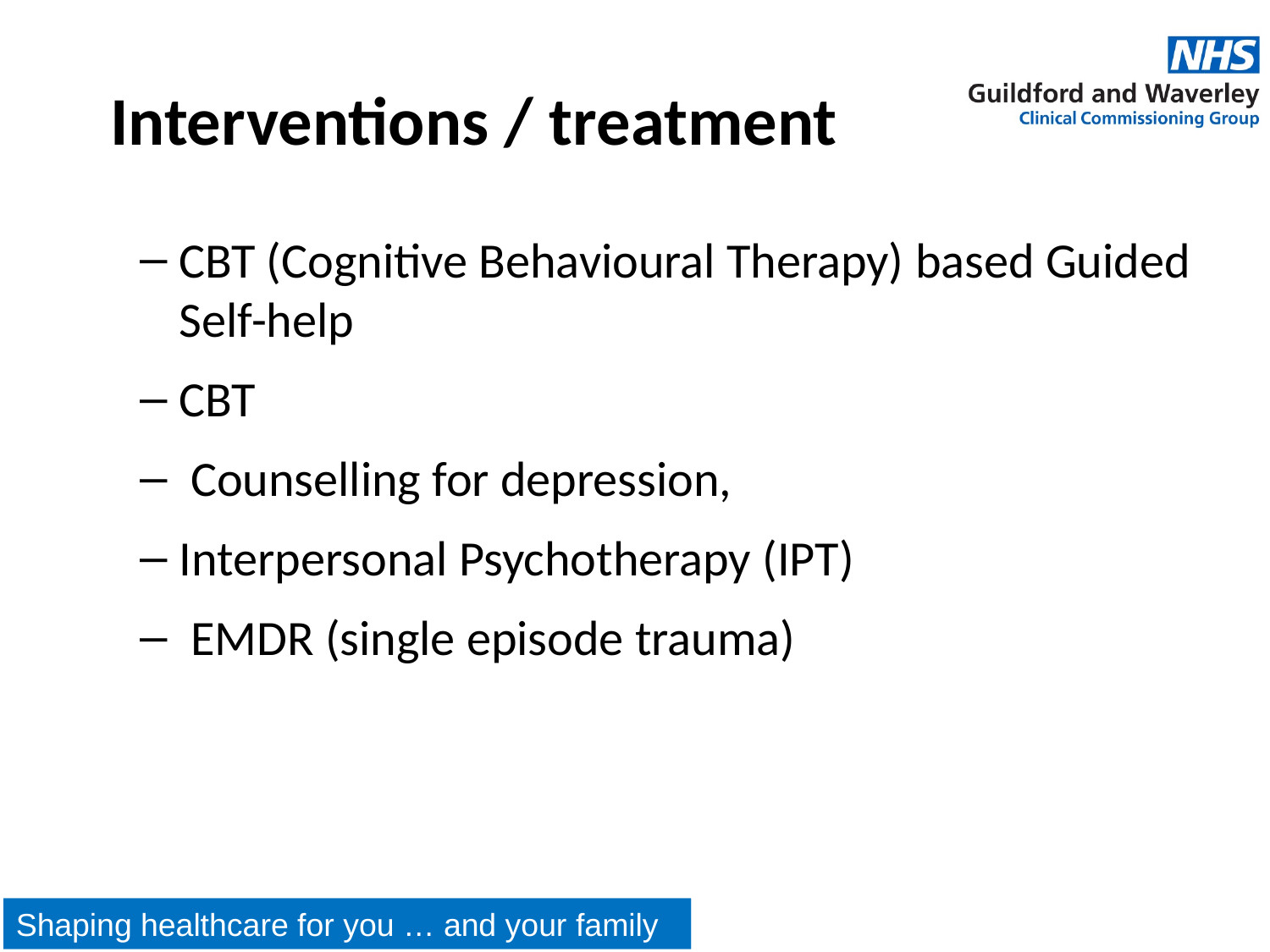

# Interventions / treatment
CBT (Cognitive Behavioural Therapy) based Guided Self-help
CBT
 Counselling for depression,
Interpersonal Psychotherapy (IPT)
 EMDR (single episode trauma)